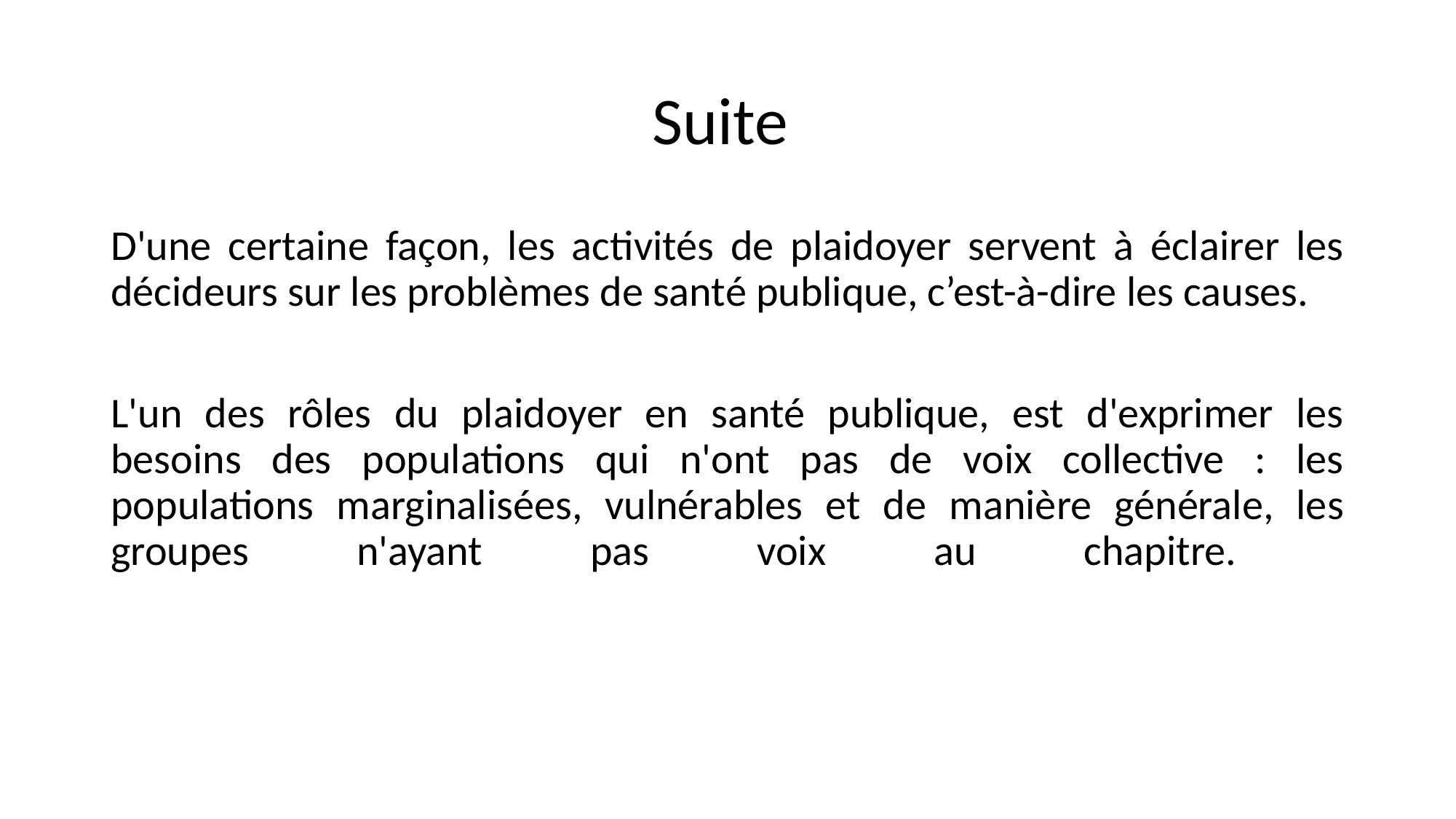

# Suite
D'une certaine façon, les activités de plaidoyer servent à éclairer les décideurs sur les problèmes de santé publique, c’est-à-dire les causes.

L'un des rôles du plaidoyer en santé publique, est d'exprimer les besoins des populations qui n'ont pas de voix collective : les populations marginalisées, vulnérables et de manière générale, les groupes n'ayant pas voix au chapitre.